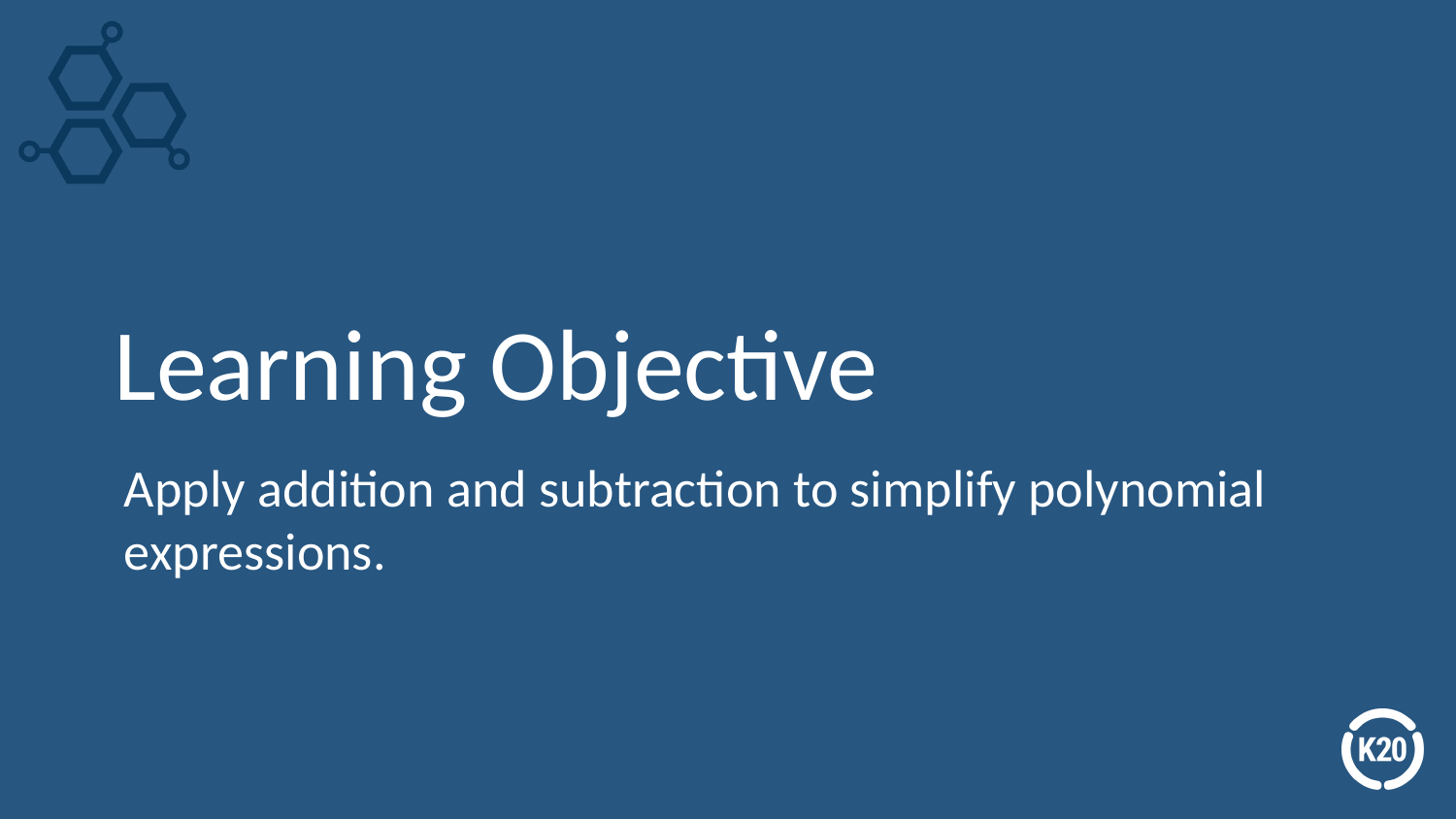

# Learning Objective
Apply addition and subtraction to simplify polynomial expressions.